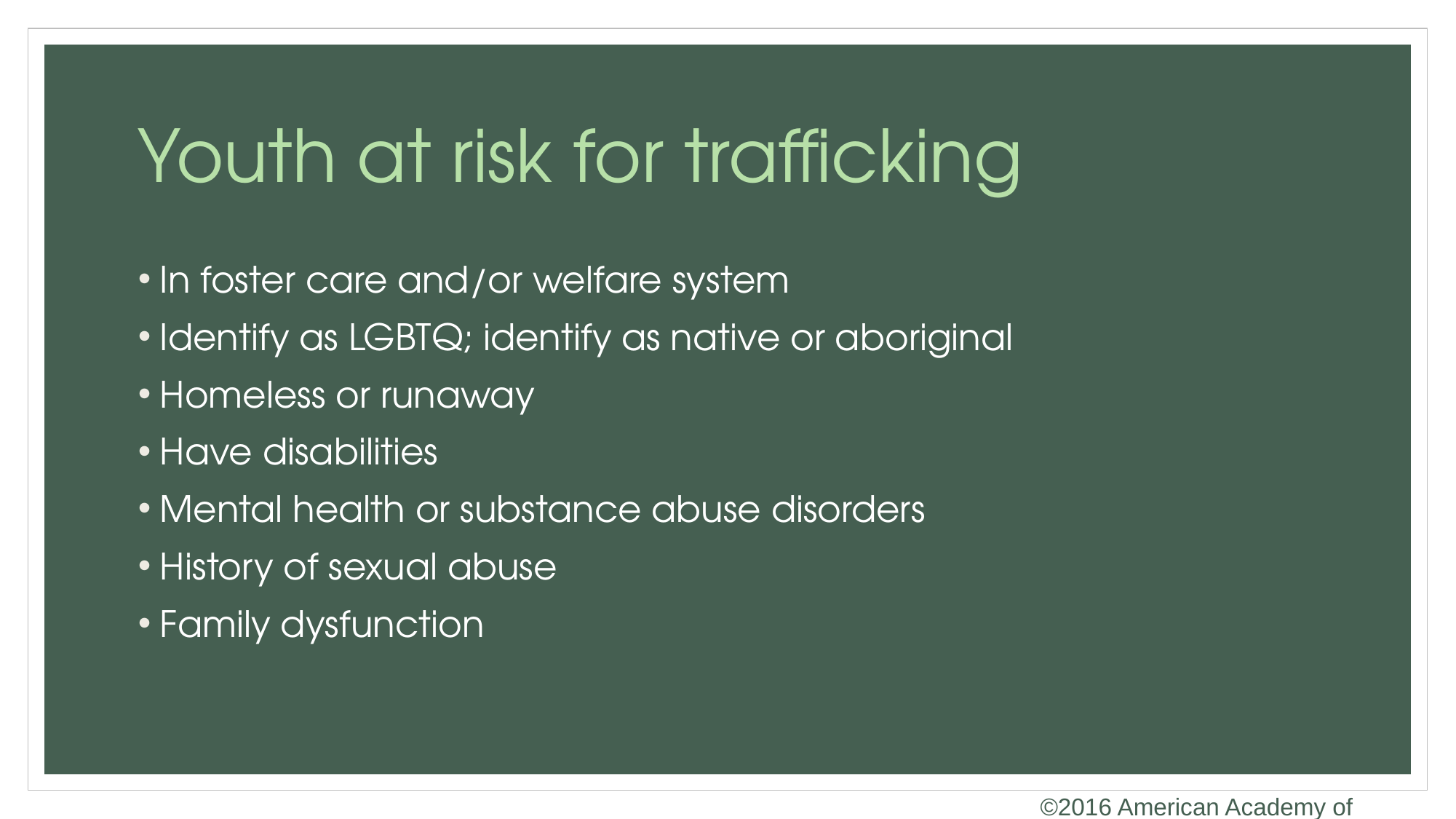

# Youth at risk for trafficking
In foster care and/or welfare system
Identify as LGBTQ; identify as native or aboriginal
Homeless or runaway
Have disabilities
Mental health or substance abuse disorders
History of sexual abuse
Family dysfunction
©2016 American Academy of Pediatrics